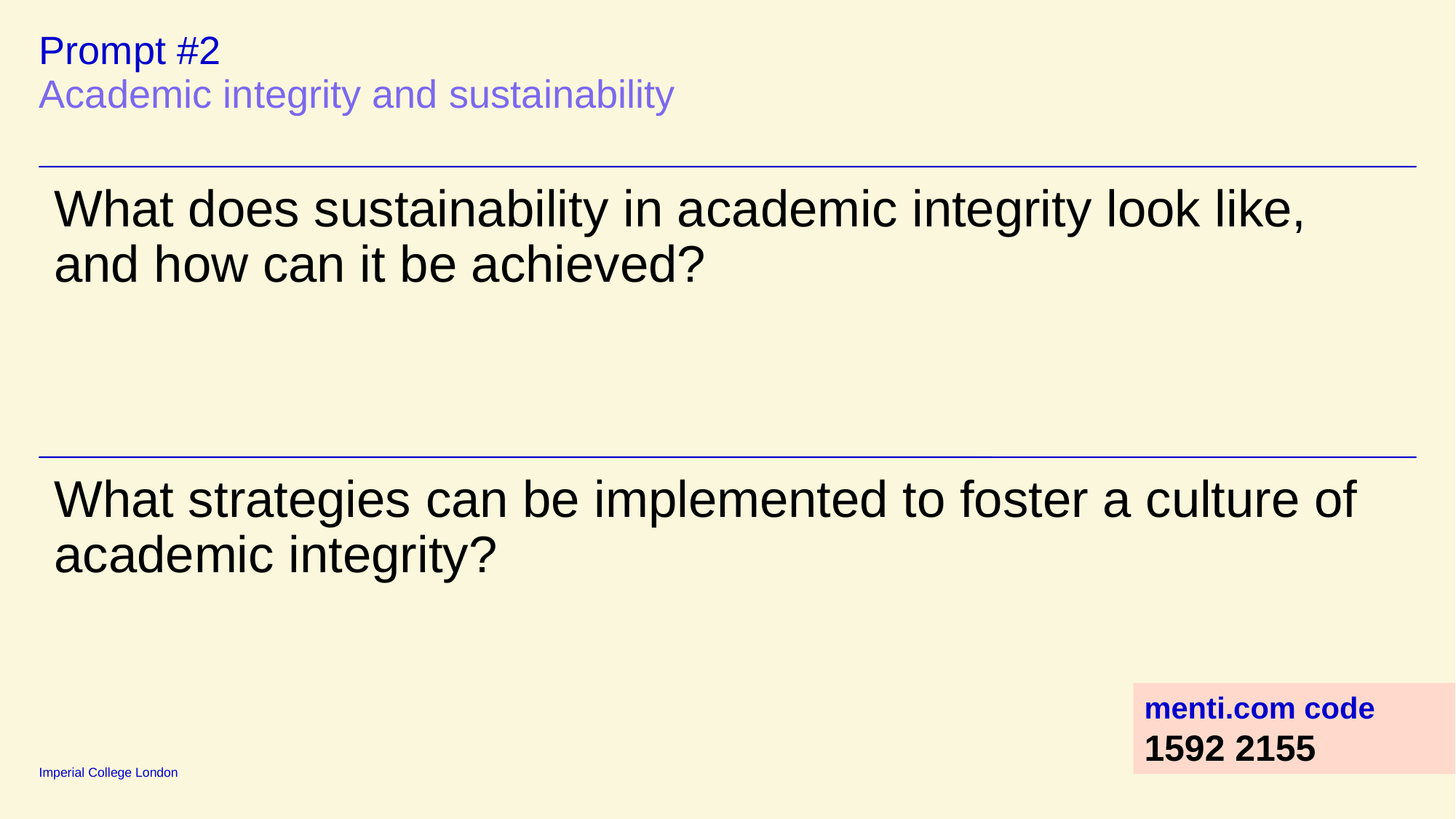

# Prompt #2
Academic integrity and sustainability
What does sustainability in academic integrity look like, and how can it be achieved?
What strategies can be implemented to foster a culture of academic integrity?
menti.com code
1592 2155